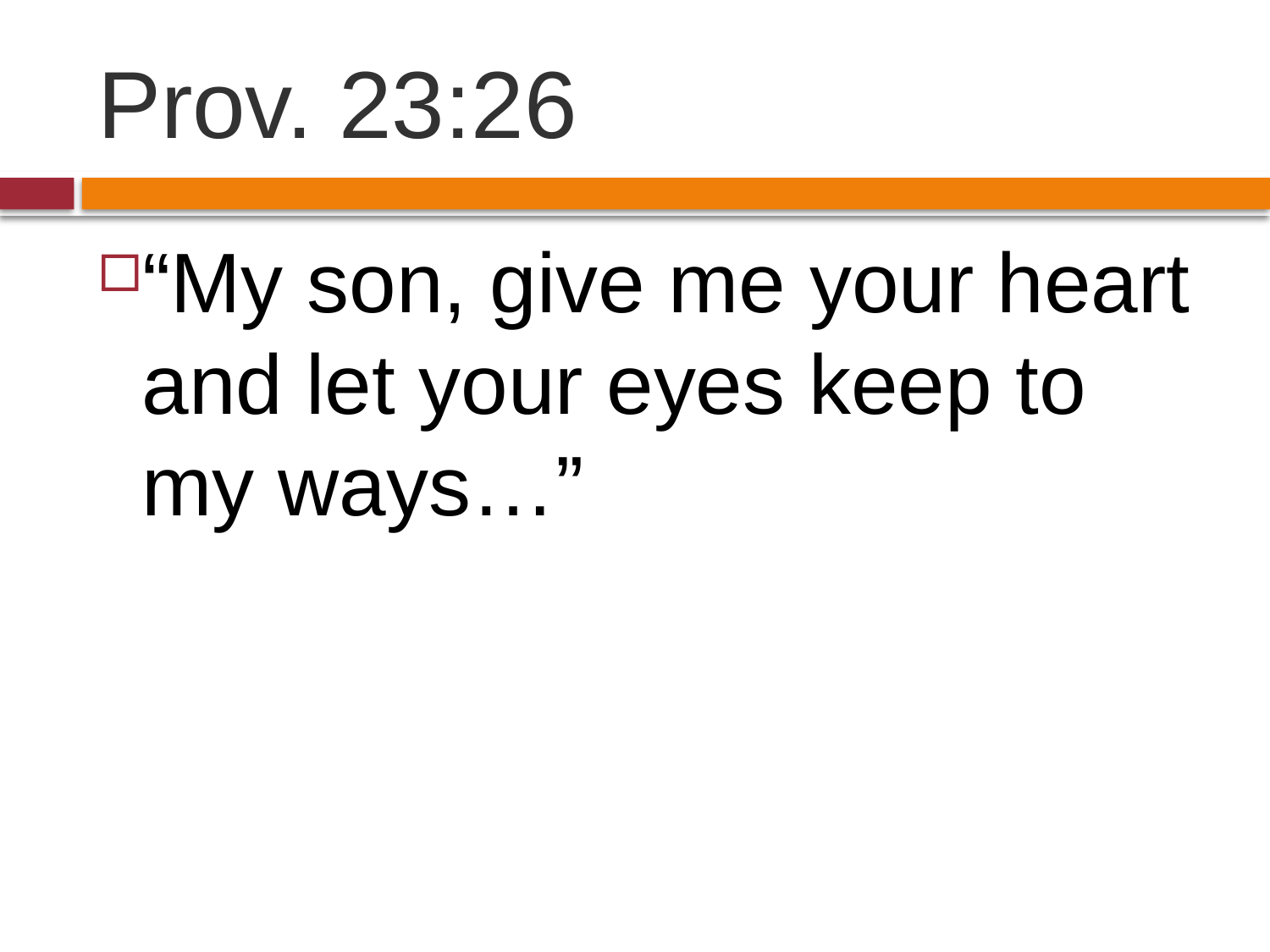

# Prov. 23:26
“My son, give me your heart and let your eyes keep to my ways…”